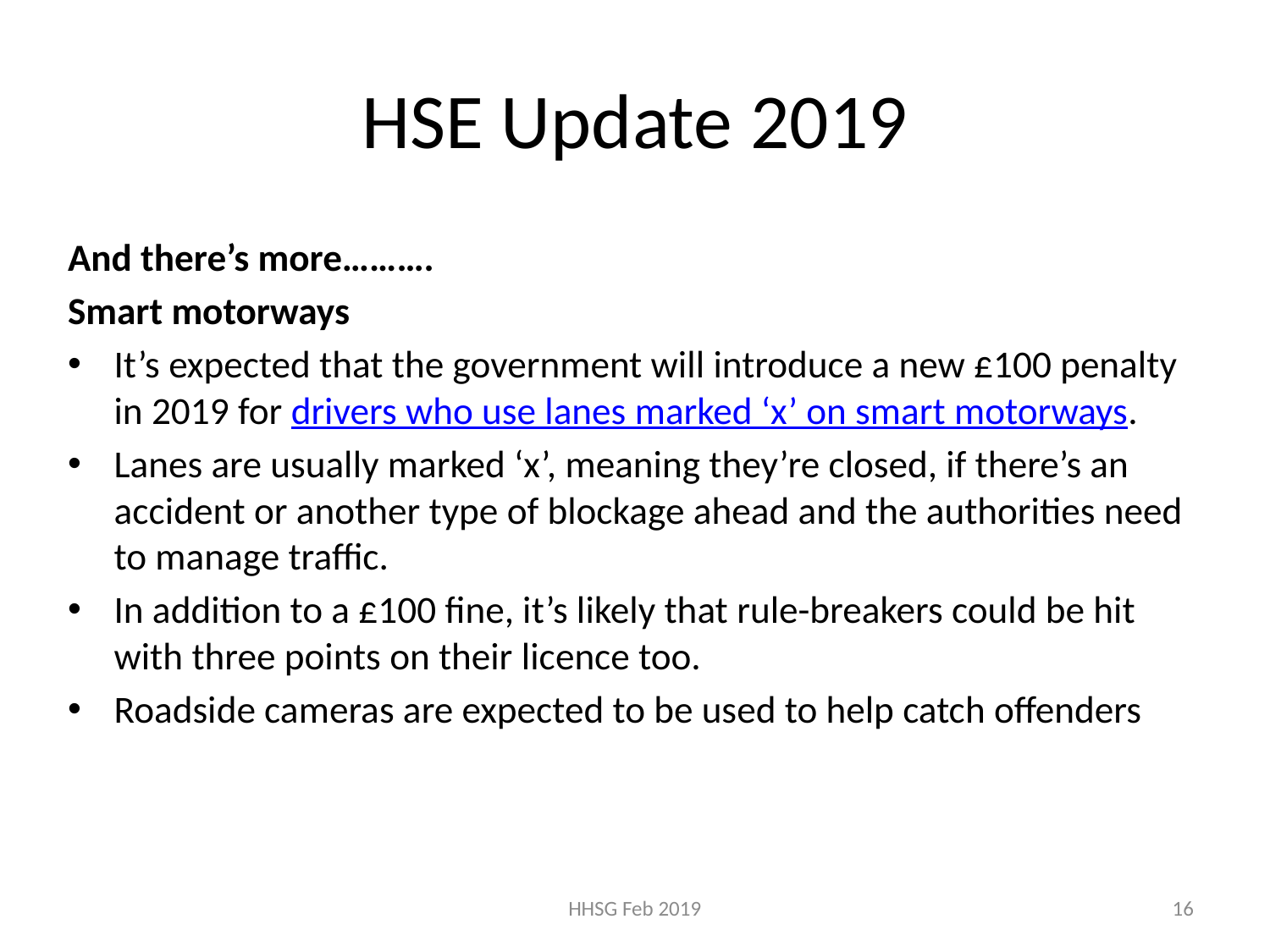

# HSE Update 2019
And there’s more……….
Smart motorways
It’s expected that the government will introduce a new £100 penalty in 2019 for drivers who use lanes marked ‘x’ on smart motorways.
Lanes are usually marked ‘x’, meaning they’re closed, if there’s an accident or another type of blockage ahead and the authorities need to manage traffic.
In addition to a £100 fine, it’s likely that rule-breakers could be hit with three points on their licence too.
Roadside cameras are expected to be used to help catch offenders

HHSG Feb 2019
16